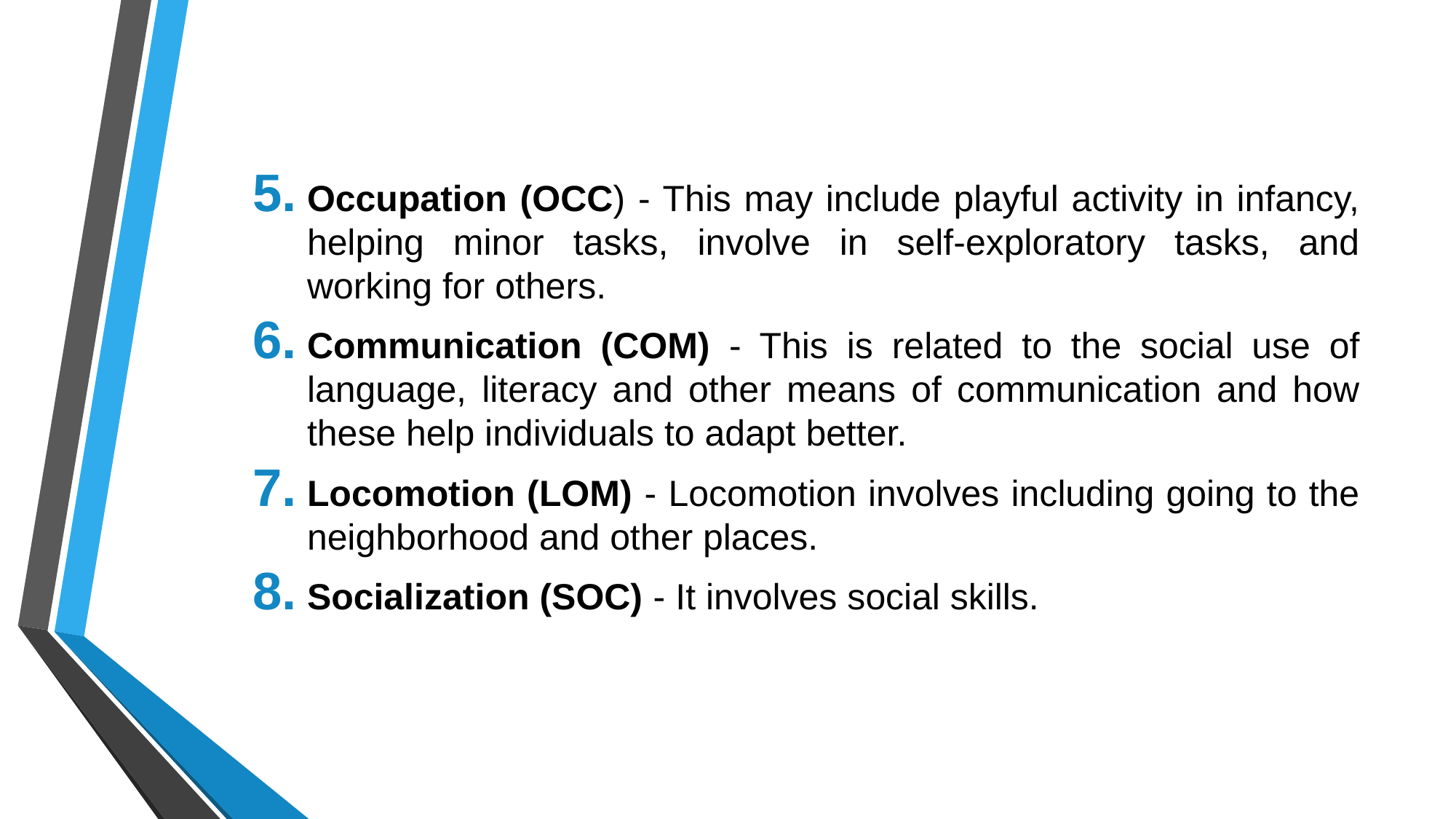

Occupation (OCC) - This may include playful activity in infancy, helping minor tasks, involve in self-exploratory tasks, and working for others.
Communication (COM) - This is related to the social use of language, literacy and other means of communication and how these help individuals to adapt better.
Locomotion (LOM) - Locomotion involves including going to the neighborhood and other places.
Socialization (SOC) - It involves social skills.